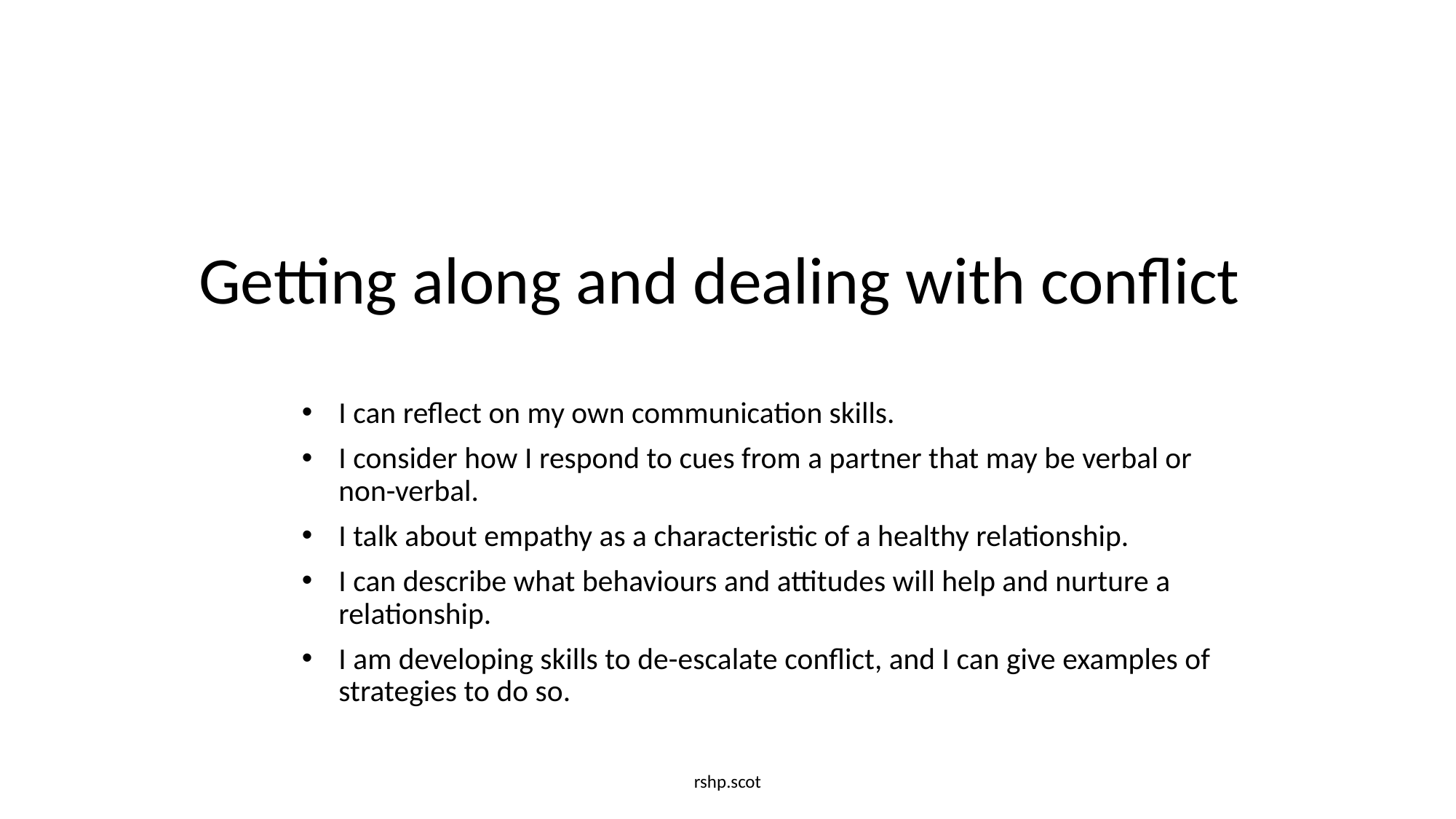

# Getting along and dealing with conflict
I can reflect on my own communication skills.
I consider how I respond to cues from a partner that may be verbal or non-verbal.
I talk about empathy as a characteristic of a healthy relationship.
I can describe what behaviours and attitudes will help and nurture a relationship.
I am developing skills to de-escalate conflict, and I can give examples of strategies to do so.

rshp.scot